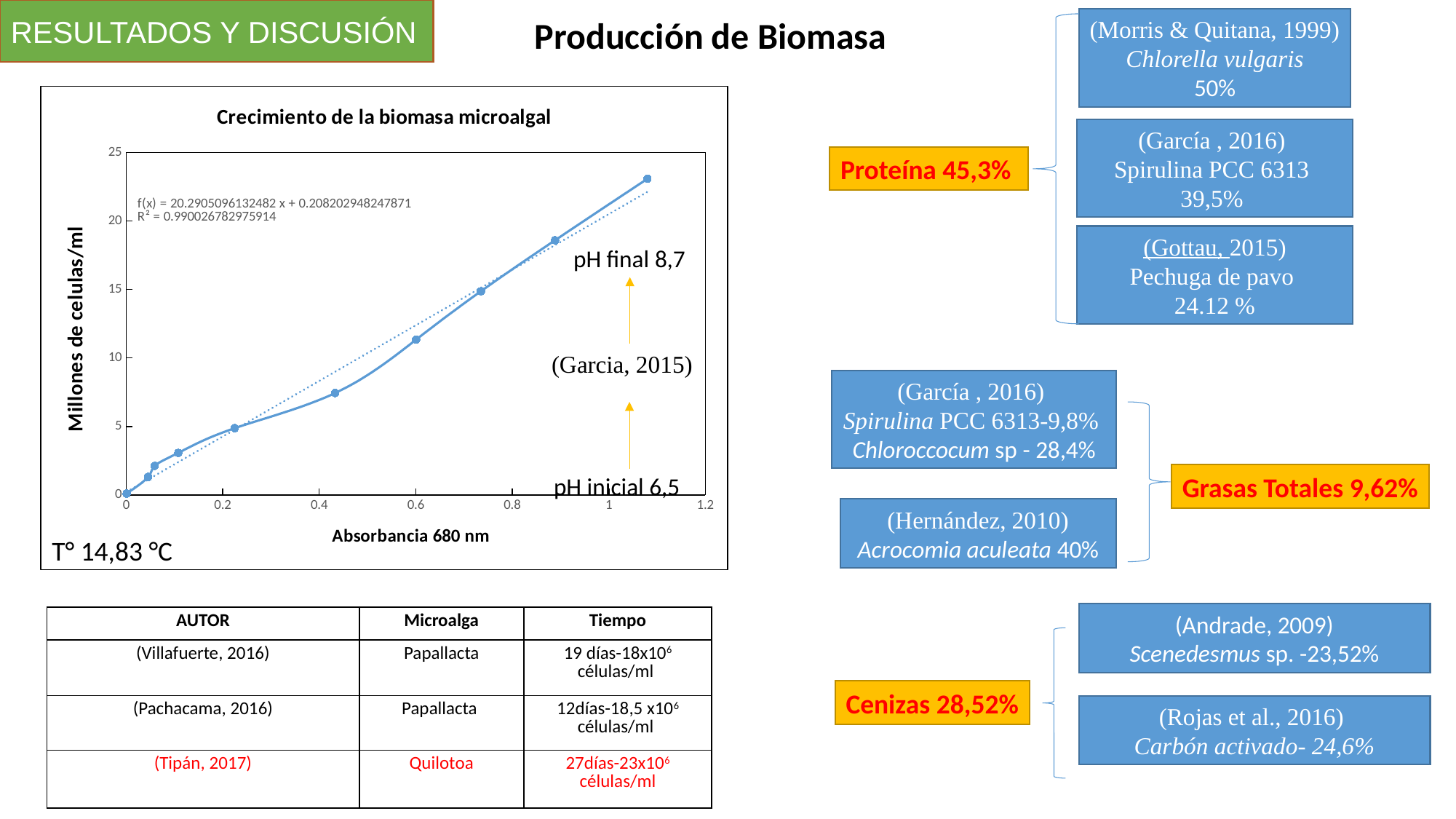

RESULTADOS Y DISCUSIÓN
Producción de Biomasa
(Morris & Quitana, 1999)
Chlorella vulgaris
50%

### Chart: Crecimiento de la biomasa microalgal

| Category | cel/ml |
|---|---|
(García , 2016)
Spirulina PCC 6313
39,5%
Proteína 45,3%
(Gottau, 2015)
Pechuga de pavo
24.12 %
pH final 8,7
(Garcia, 2015)
(García , 2016)
Spirulina PCC 6313-9,8%
Chloroccocum sp - 28,4%

Grasas Totales 9,62%
pH inicial 6,5
(Hernández, 2010)
Acrocomia aculeata 40%
T° 14,83 °C
(Andrade, 2009)
Scenedesmus sp. -23,52%
| AUTOR | Microalga | Tiempo |
| --- | --- | --- |
| (Villafuerte, 2016) | Papallacta | 19 días-18x106 células/ml |
| (Pachacama, 2016) | Papallacta | 12días-18,5 x106 células/ml |
| (Tipán, 2017) | Quilotoa | 27días-23x106 células/ml |

Cenizas 28,52%
(Rojas et al., 2016)
Carbón activado- 24,6%